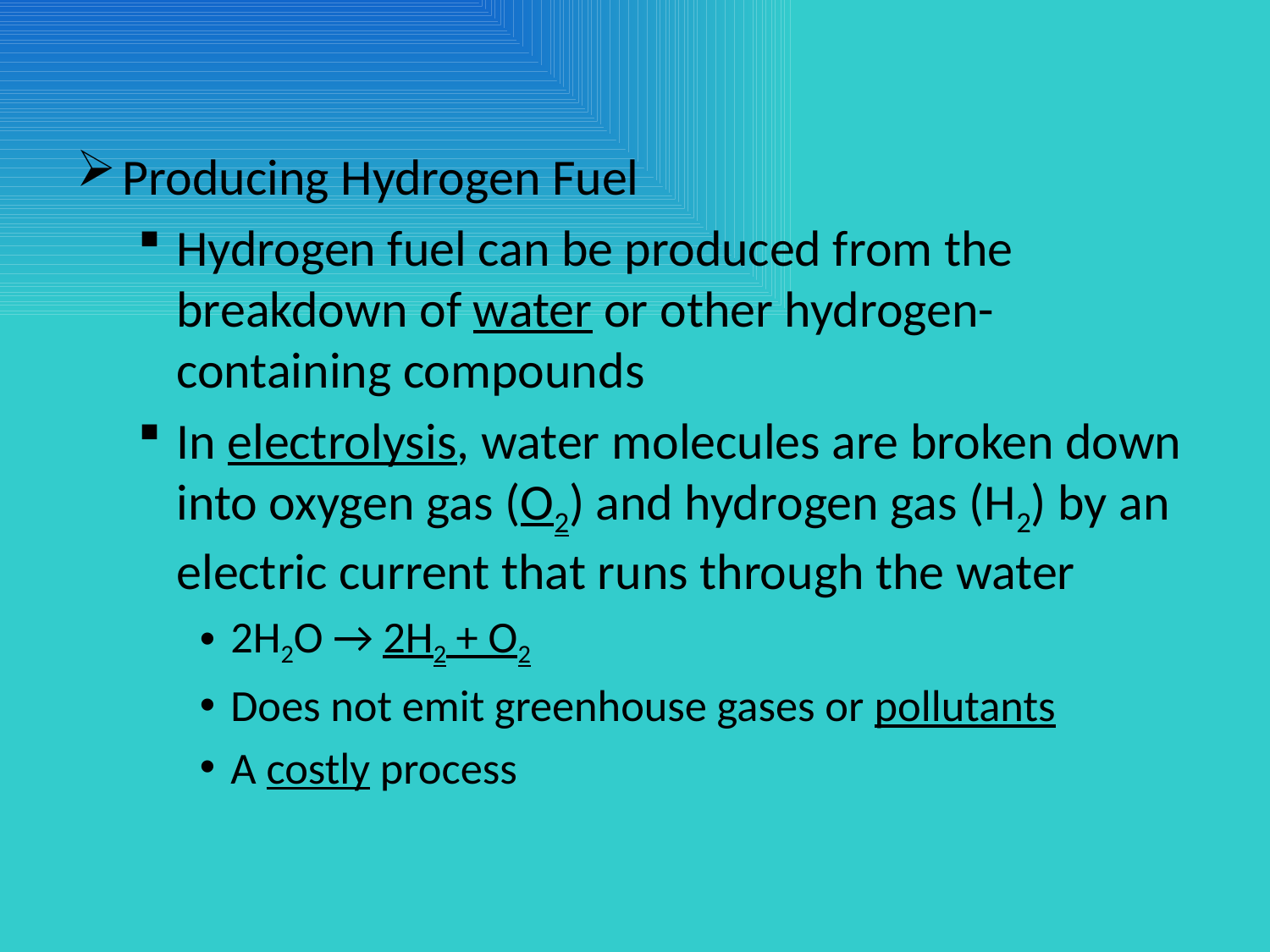

#
Producing Hydrogen Fuel
Hydrogen fuel can be produced from the breakdown of water or other hydrogen-containing compounds
In electrolysis, water molecules are broken down into oxygen gas (O2) and hydrogen gas (H2) by an electric current that runs through the water
2H2O → 2H2 + O2
Does not emit greenhouse gases or pollutants
A costly process